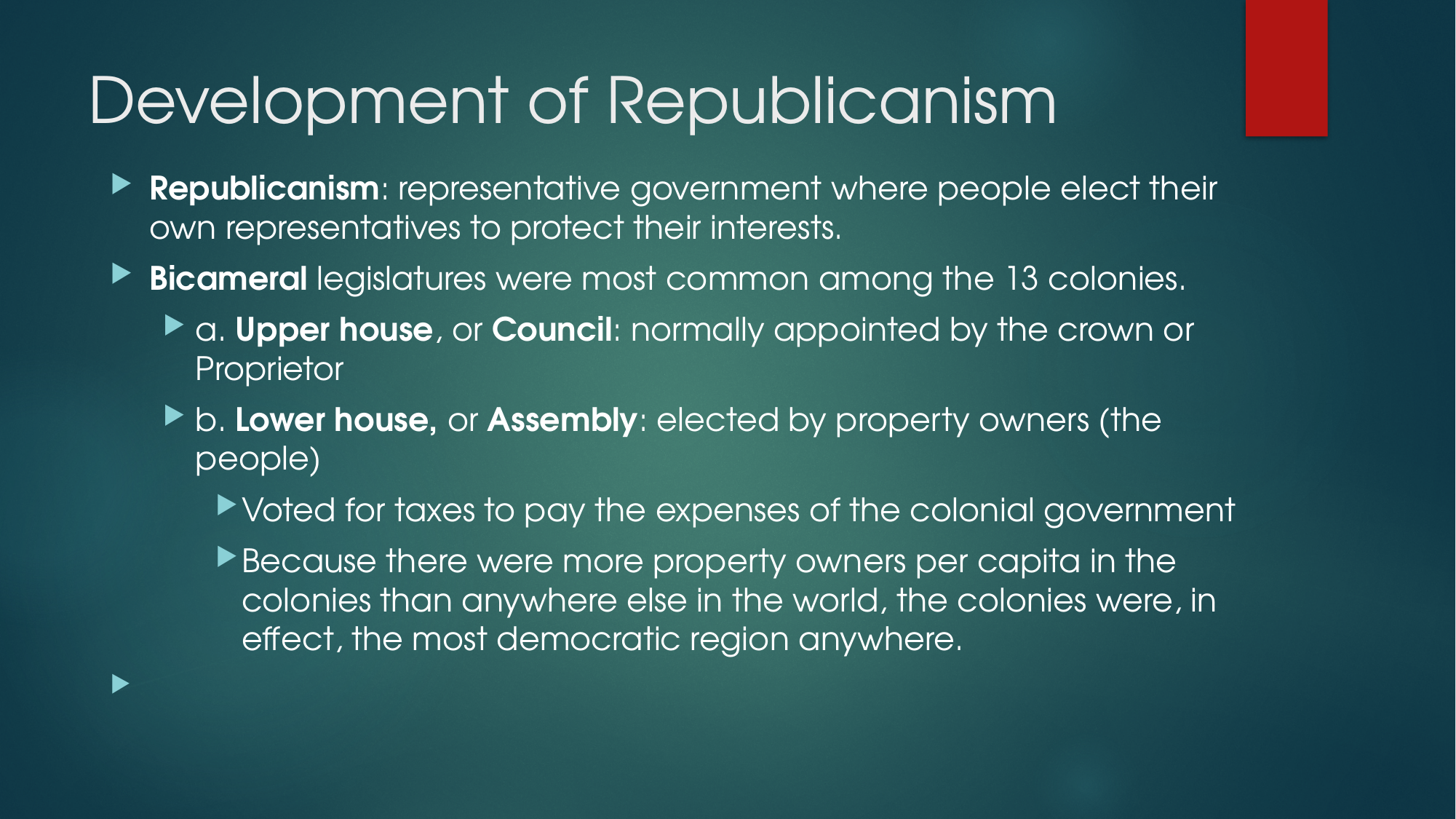

# Development of Republicanism
Republicanism: representative government where people elect their own representatives to protect their interests.
Bicameral legislatures were most common among the 13 colonies.
a. Upper house, or Council: normally appointed by the crown or Proprietor
b. Lower house, or Assembly: elected by property owners (the people)
Voted for taxes to pay the expenses of the colonial government
Because there were more property owners per capita in the colonies than anywhere else in the world, the colonies were, in effect, the most democratic region anywhere.